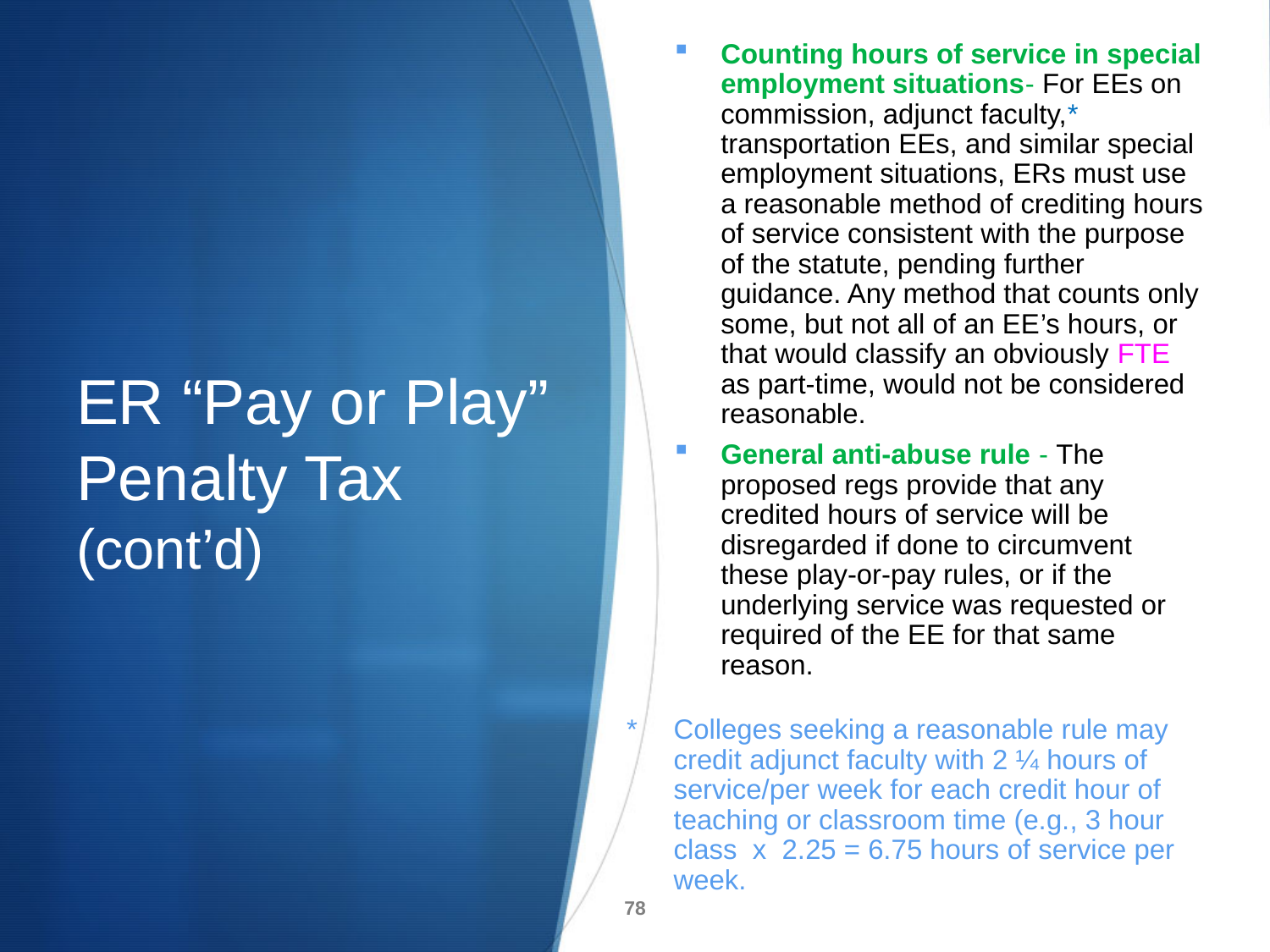

Counting hours of service in special employment situations- For EEs on commission, adjunct faculty,* transportation EEs, and similar special employment situations, ERs must use a reasonable method of crediting hours of service consistent with the purpose of the statute, pending further guidance. Any method that counts only some, but not all of an EE’s hours, or that would classify an obviously FTE as part-time, would not be considered reasonable.
General anti-abuse rule - The proposed regs provide that any credited hours of service will be disregarded if done to circumvent these play-or-pay rules, or if the underlying service was requested or required of the EE for that same reason.
*	Colleges seeking a reasonable rule may credit adjunct faculty with 2 ¼ hours of service/per week for each credit hour of teaching or classroom time (e.g., 3 hour class  x  2.25 = 6.75 hours of service per week.
# ER “Pay or Play” Penalty Tax (cont’d)
78